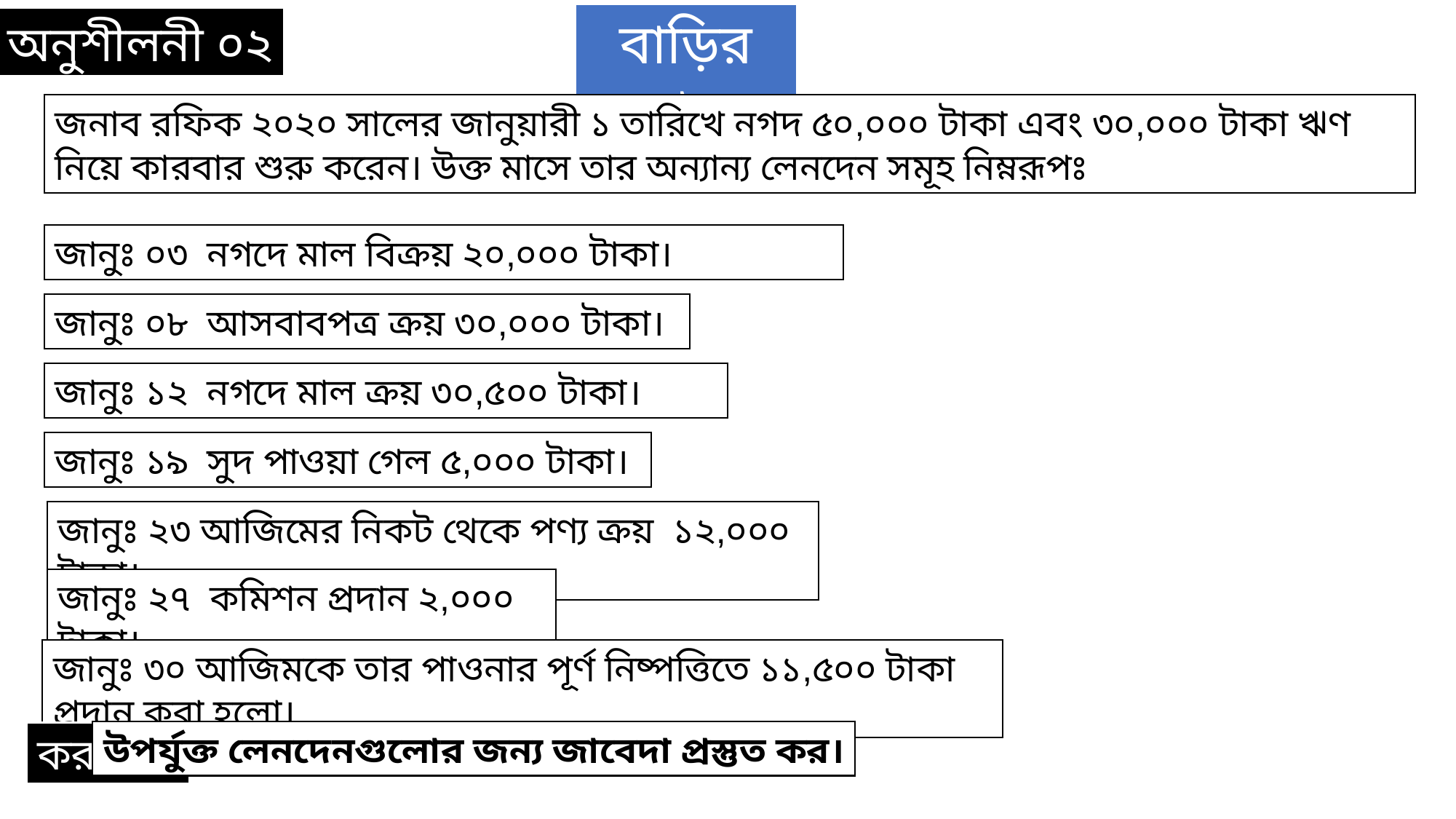

বাড়ির কাজ
অনুশীলনী ০২
জনাব রফিক ২০২০ সালের জানুয়ারী ১ তারিখে নগদ ৫০,০০০ টাকা এবং ৩০,০০০ টাকা ঋণ নিয়ে কারবার শুরু করেন। উক্ত মাসে তার অন্যান্য লেনদেন সমূহ নিম্নরূপঃ
জানুঃ ০৩  নগদে মাল বিক্রয় ২০,০০০ টাকা।
জানুঃ ০৮  আসবাবপত্র ক্রয় ৩০,০০০ টাকা।
জানুঃ ১২  নগদে মাল ক্রয় ৩০,৫০০ টাকা।
জানুঃ ১৯  সুদ পাওয়া গেল ৫,০০০ টাকা।
জানুঃ ২৩ আজিমের নিকট থেকে পণ্য ক্রয়  ১২,০০০ টাকা।
জানুঃ ২৭  কমিশন প্রদান ২,০০০ টাকা।
জানুঃ ৩০ আজিমকে তার পাওনার পূর্ণ নিষ্পত্তিতে ১১,৫০০ টাকা প্রদান করা হলো।
উপর্যুক্ত লেনদেনগুলোর জন্য জাবেদা প্রস্তুত কর।
করণীয়ঃ